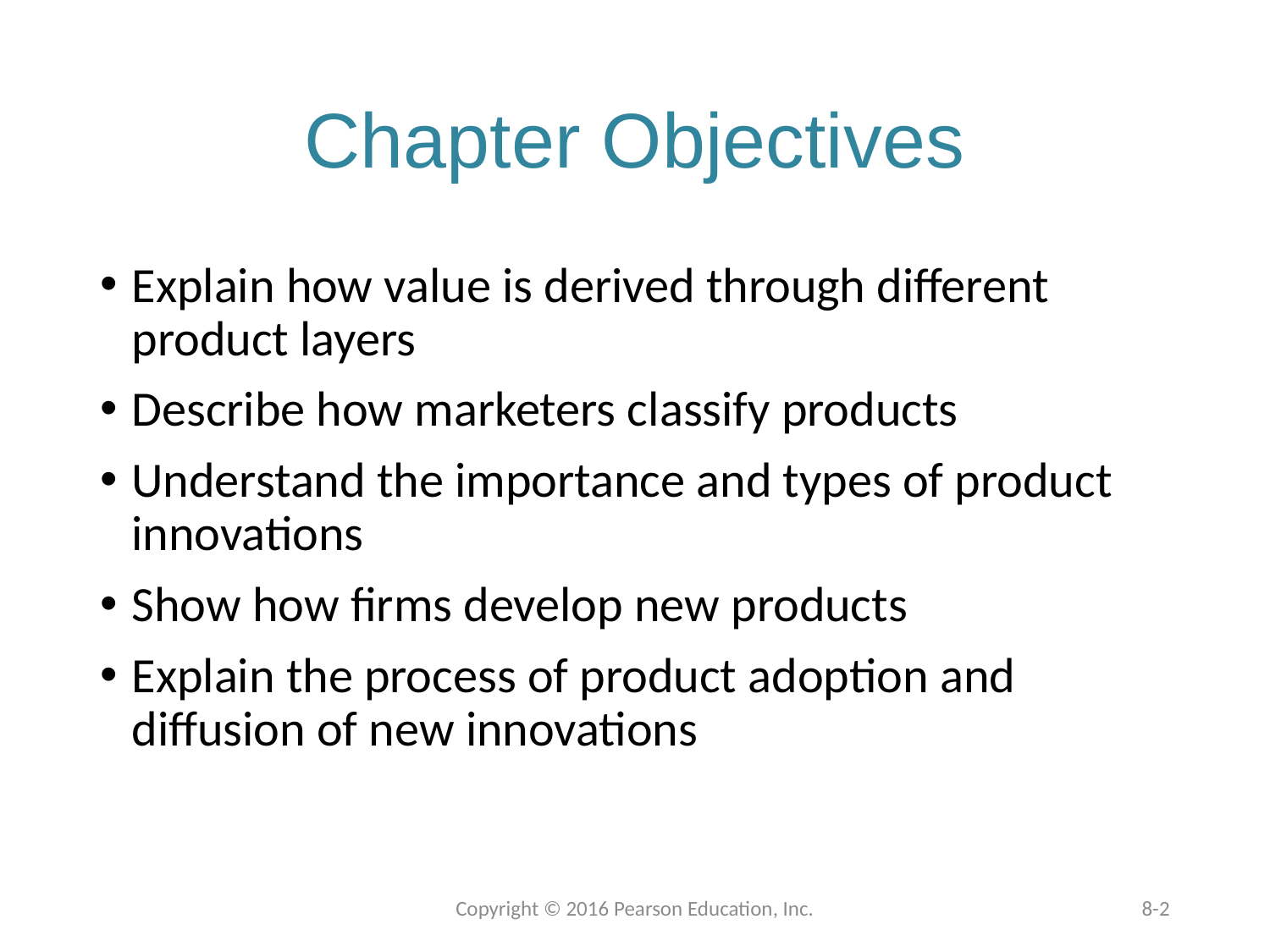

# Chapter Objectives
Explain how value is derived through different product layers
Describe how marketers classify products
Understand the importance and types of product innovations
Show how firms develop new products
Explain the process of product adoption and diffusion of new innovations

Copyright © 2016 Pearson Education, Inc.

8-2